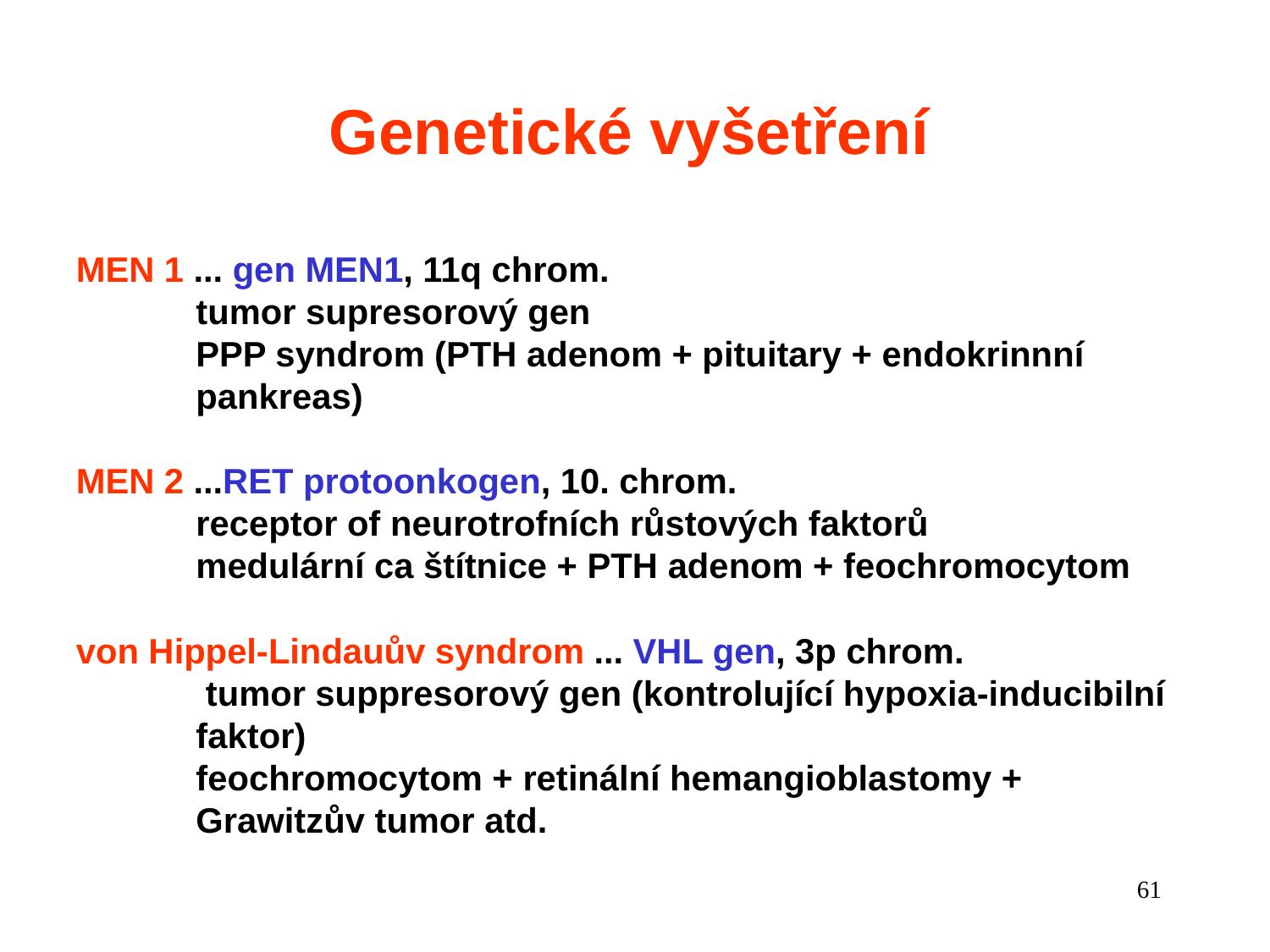

Genetické vyšetření
MEN 1 ... gen MEN1, 11q chrom.
	tumor supresorový gen
	PPP syndrom (PTH adenom + pituitary + endokrinnní pankreas)

MEN 2 ...RET protoonkogen, 10. chrom.
	receptor of neurotrofních růstových faktorů
	medulární ca štítnice + PTH adenom + feochromocytom

von Hippel-Lindauův syndrom ... VHL gen, 3p chrom.
	 tumor suppresorový gen (kontrolující hypoxia-inducibilní faktor)
	feochromocytom + retinální hemangioblastomy + Grawitzův tumor atd.
61